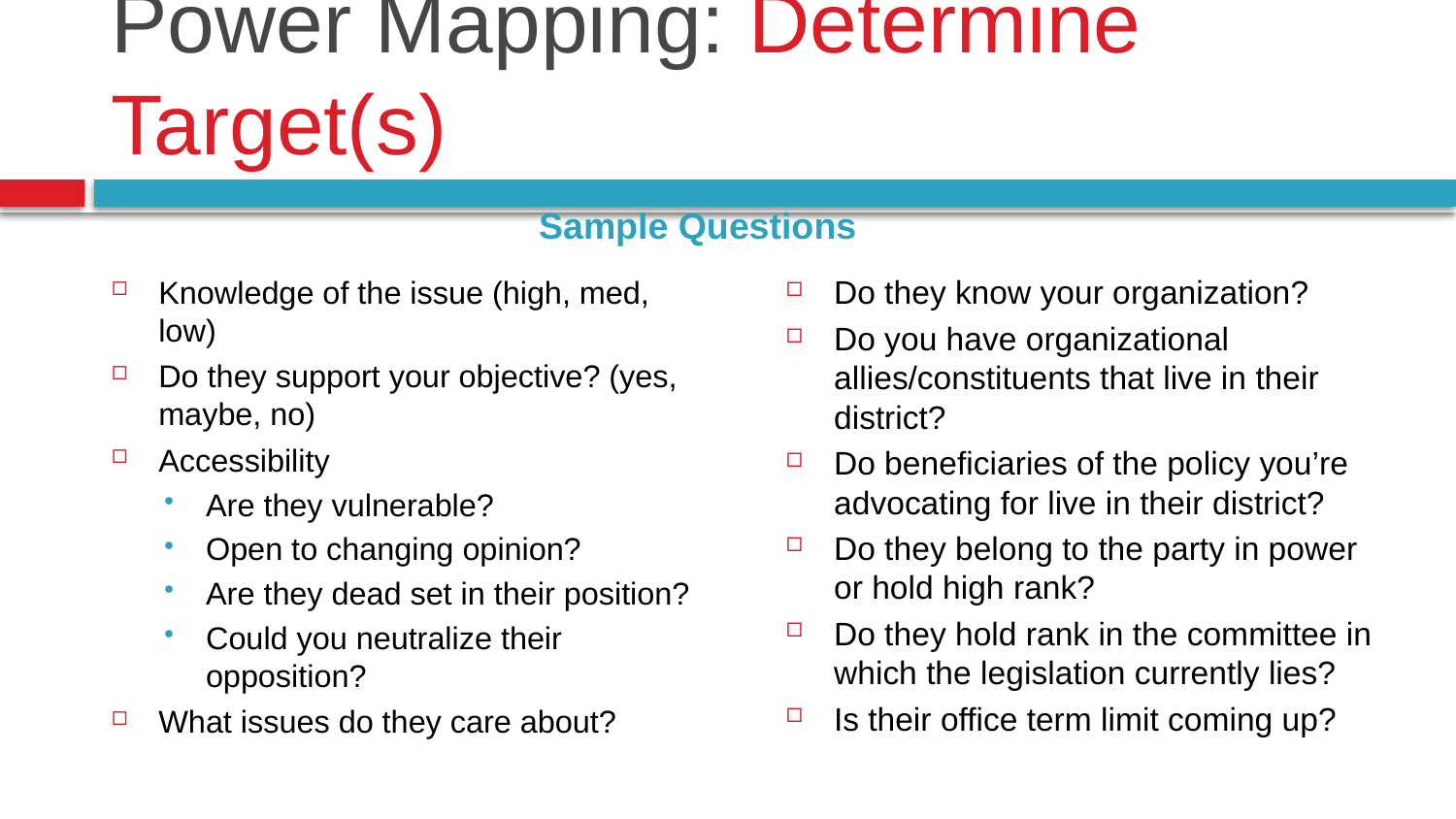

# Power Mapping: Determine Target(s)
Sample Questions
Do they know your organization?
Do you have organizational allies/constituents that live in their district?
Do beneficiaries of the policy you’re advocating for live in their district?
Do they belong to the party in power or hold high rank?
Do they hold rank in the committee in which the legislation currently lies?
Is their office term limit coming up?

Knowledge of the issue (high, med, low)
Do they support your objective? (yes, maybe, no)
Accessibility
Are they vulnerable?
Open to changing opinion?
Are they dead set in their position?
Could you neutralize their opposition?
What issues do they care about?